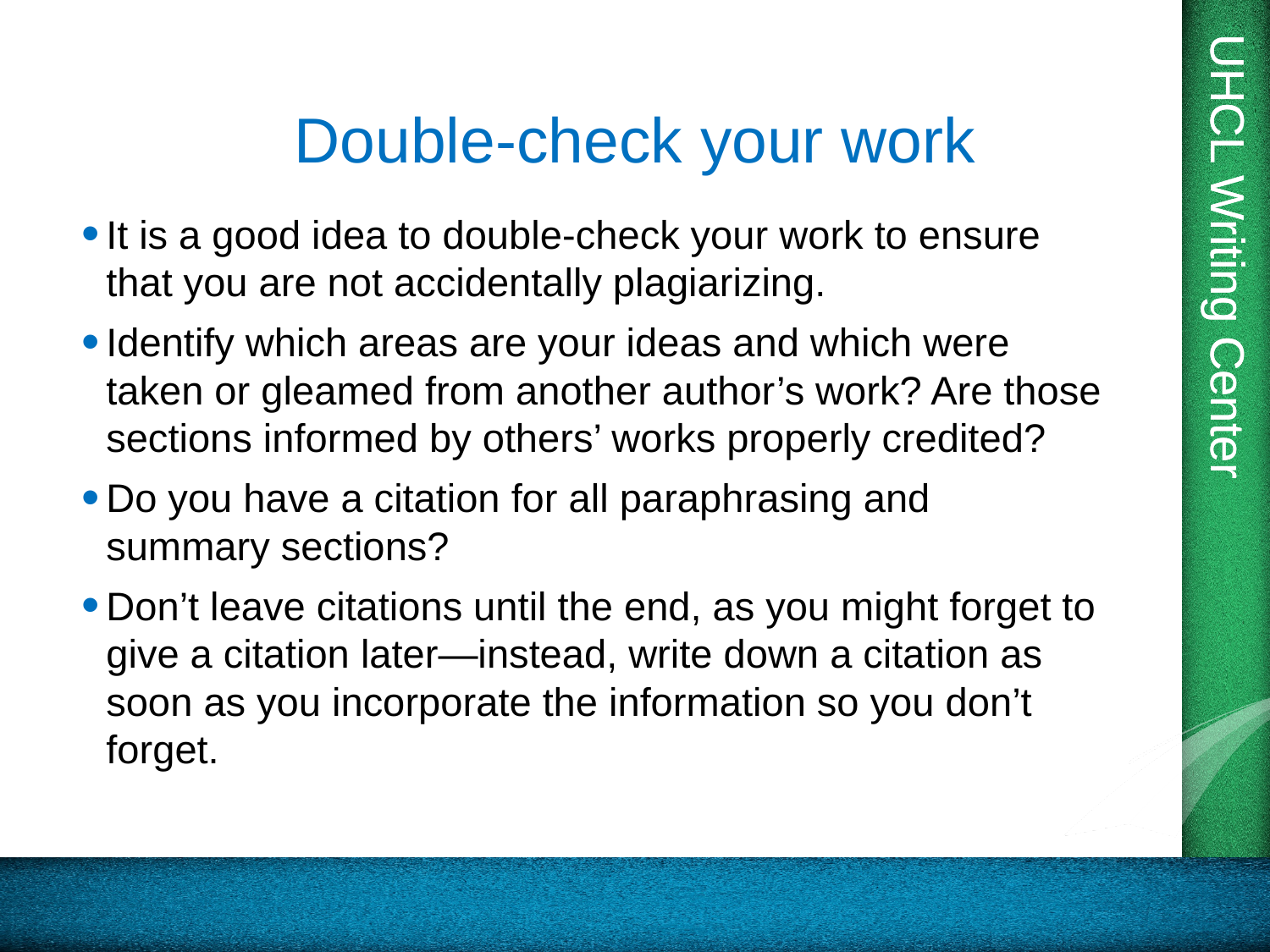

# Double-check your work
It is a good idea to double-check your work to ensure that you are not accidentally plagiarizing.
Identify which areas are your ideas and which were taken or gleamed from another author’s work? Are those sections informed by others’ works properly credited?
Do you have a citation for all paraphrasing and summary sections?
Don’t leave citations until the end, as you might forget to give a citation later—instead, write down a citation as soon as you incorporate the information so you don’t forget.